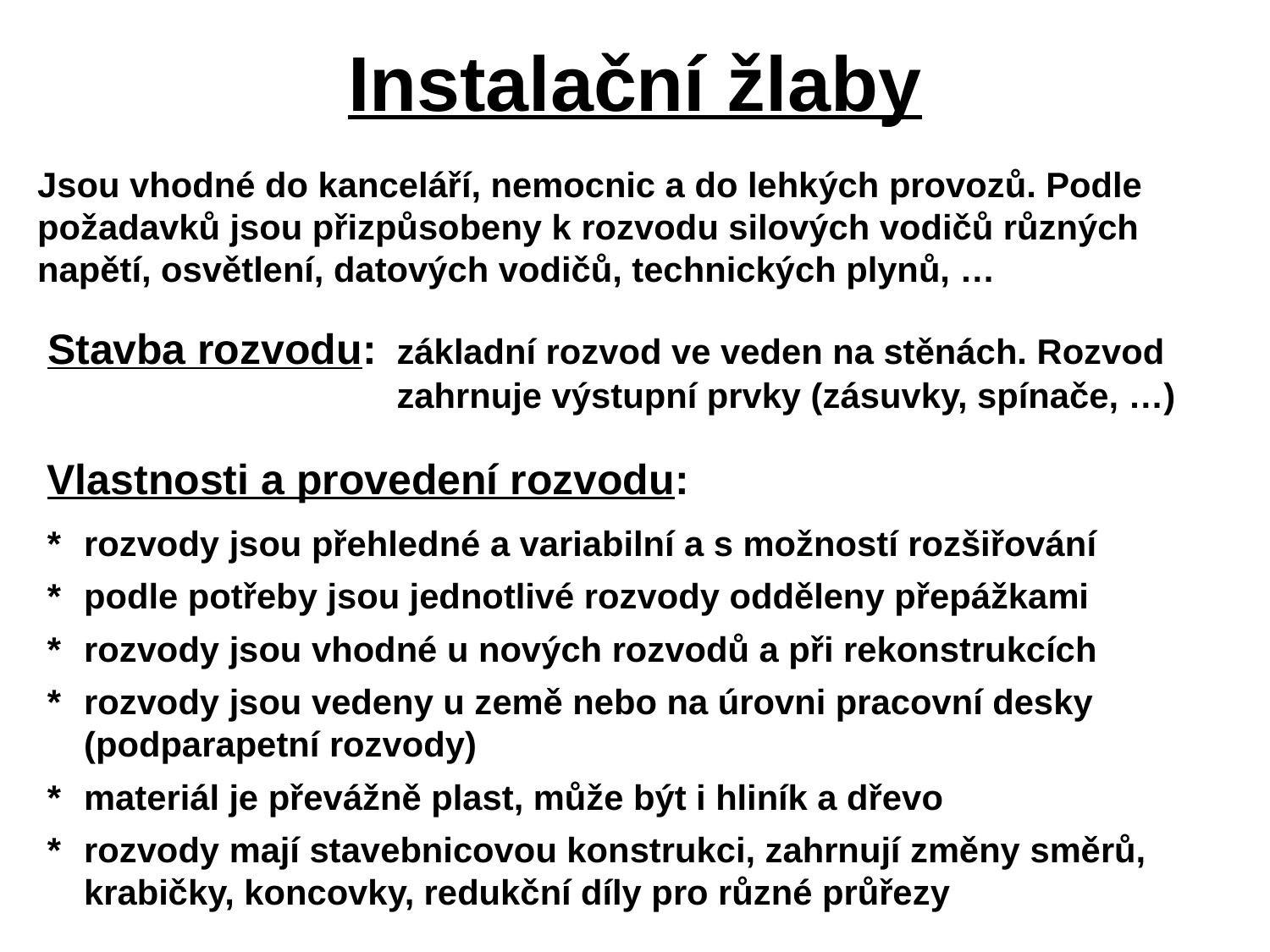

# Instalační žlaby
Jsou vhodné do kanceláří, nemocnic a do lehkých provozů. Podle požadavků jsou přizpůsobeny k rozvodu silových vodičů různých napětí, osvětlení, datových vodičů, technických plynů, …
Stavba rozvodu: 	základní rozvod ve veden na stěnách. Rozvod zahrnuje výstupní prvky (zásuvky, spínače, …)
Vlastnosti a provedení rozvodu:
*	rozvody jsou přehledné a variabilní a s možností rozšiřování
*	podle potřeby jsou jednotlivé rozvody odděleny přepážkami
*	rozvody jsou vhodné u nových rozvodů a při rekonstrukcích
*	rozvody jsou vedeny u země nebo na úrovni pracovní desky (podparapetní rozvody)
*	materiál je převážně plast, může být i hliník a dřevo
*	rozvody mají stavebnicovou konstrukci, zahrnují změny směrů, krabičky, koncovky, redukční díly pro různé průřezy